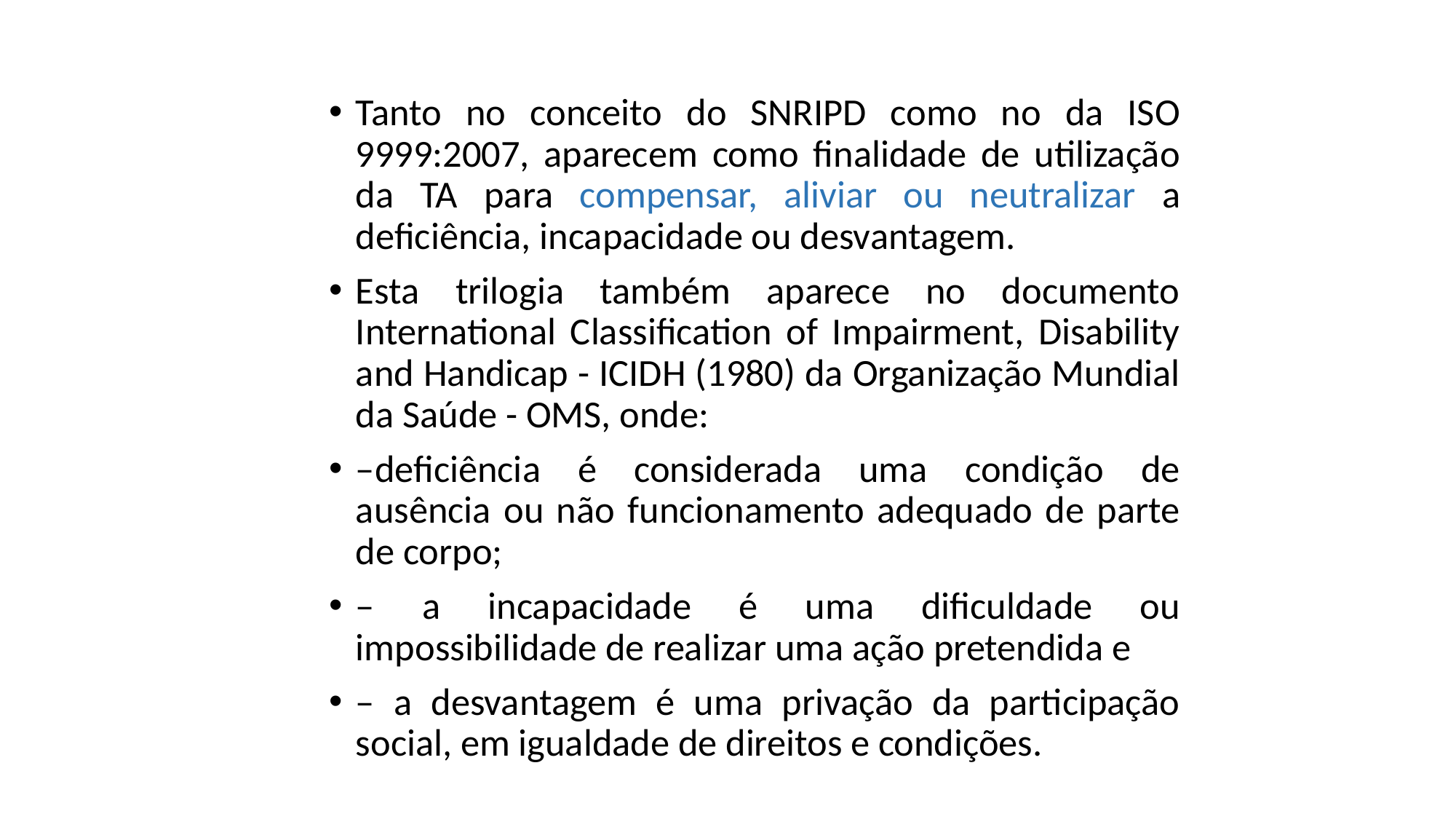

Tanto no conceito do SNRIPD como no da ISO 9999:2007, aparecem como finalidade de utilização da TA para compensar, aliviar ou neutralizar a deficiência, incapacidade ou desvantagem.
Esta trilogia também aparece no documento International Classification of Impairment, Disability and Handicap - ICIDH (1980) da Organização Mundial da Saúde - OMS, onde:
–deficiência é considerada uma condição de ausência ou não funcionamento adequado de parte de corpo;
– a incapacidade é uma dificuldade ou impossibilidade de realizar uma ação pretendida e
– a desvantagem é uma privação da participação social, em igualdade de direitos e condições.